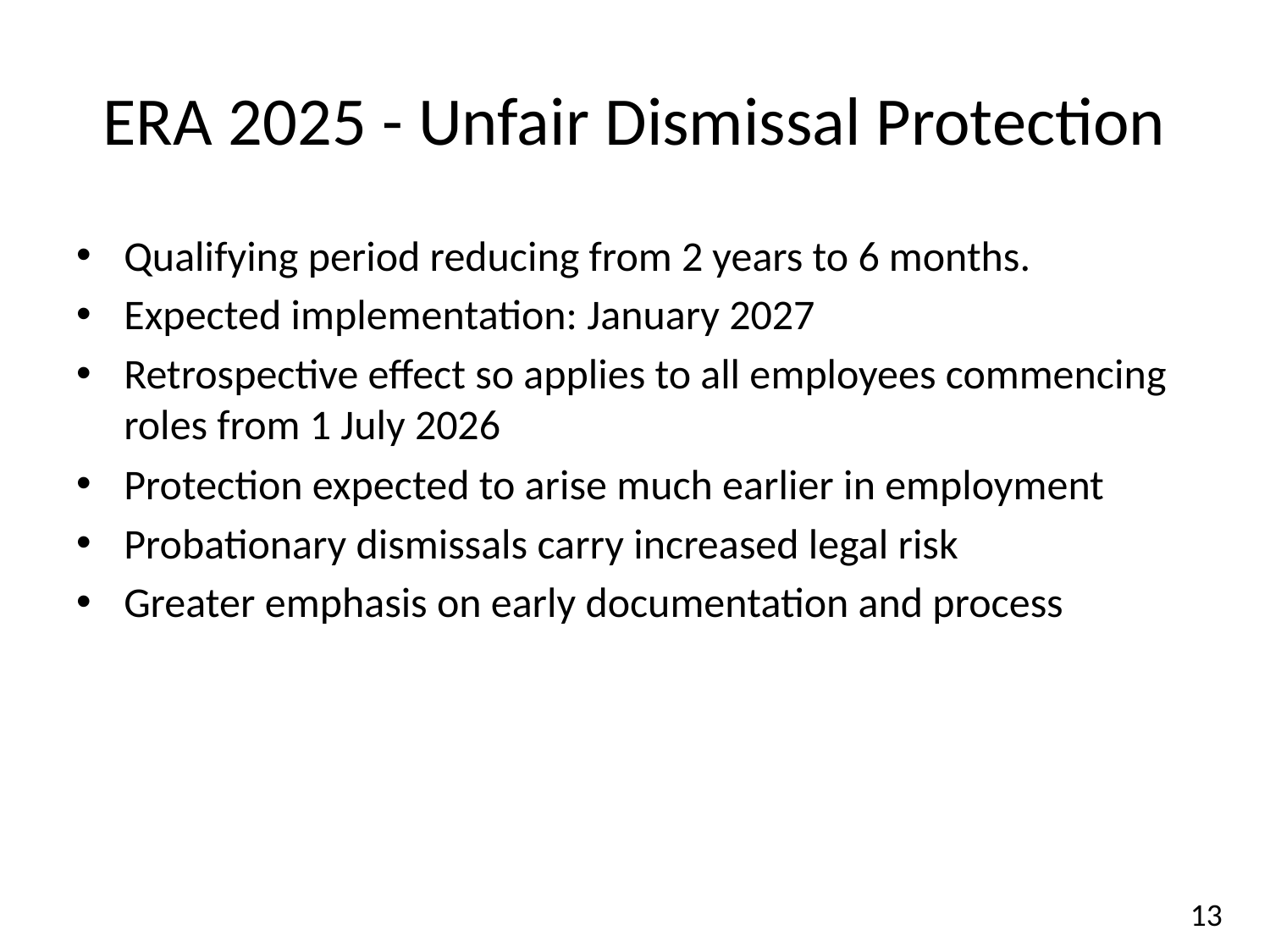

# ERA 2025 - Unfair Dismissal Protection
Qualifying period reducing from 2 years to 6 months.
Expected implementation: January 2027
Retrospective effect so applies to all employees commencing roles from 1 July 2026
Protection expected to arise much earlier in employment
Probationary dismissals carry increased legal risk
Greater emphasis on early documentation and process
13